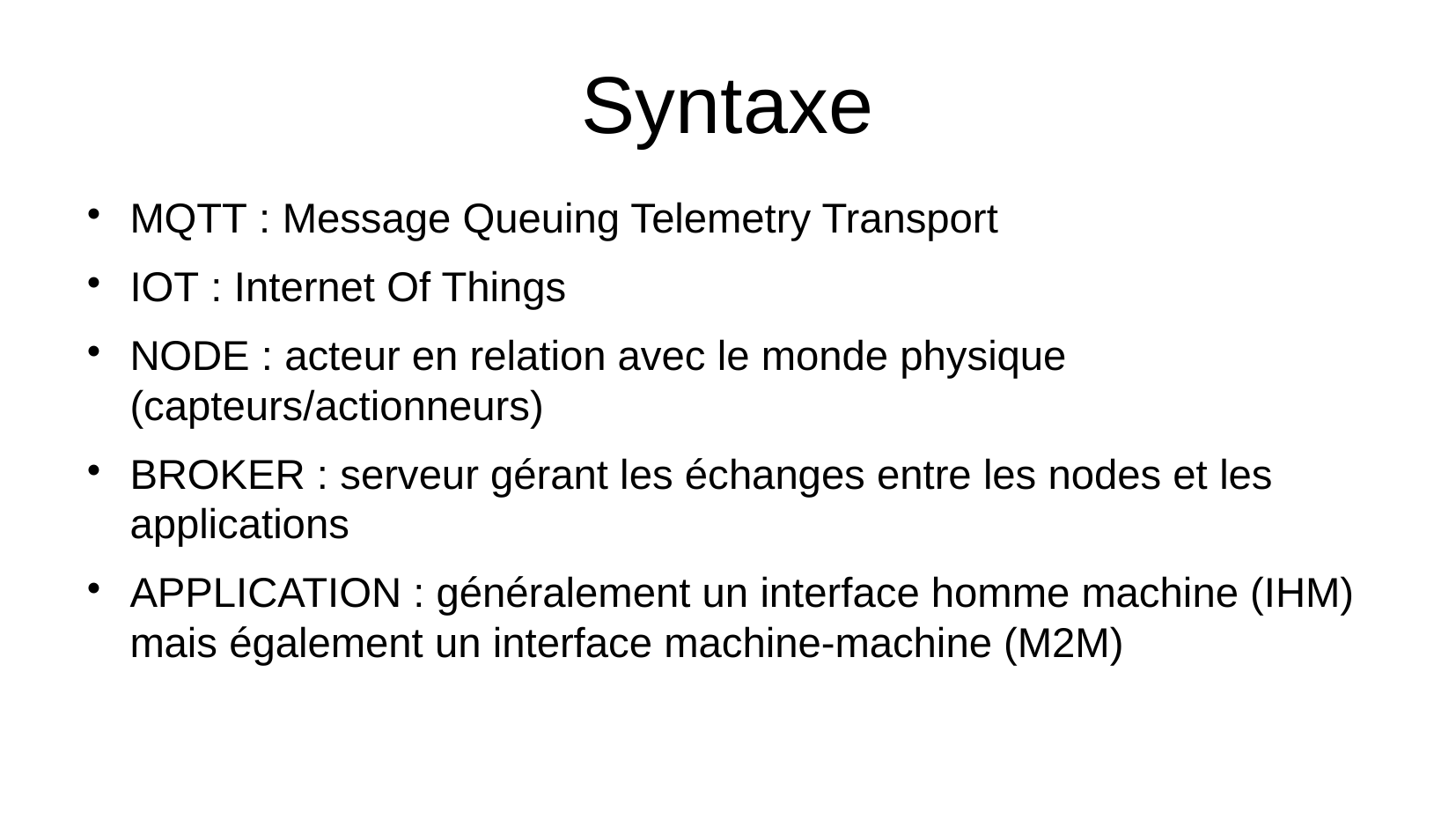

Syntaxe
MQTT : Message Queuing Telemetry Transport
IOT : Internet Of Things
NODE : acteur en relation avec le monde physique (capteurs/actionneurs)
BROKER : serveur gérant les échanges entre les nodes et les applications
APPLICATION : généralement un interface homme machine (IHM) mais également un interface machine-machine (M2M)